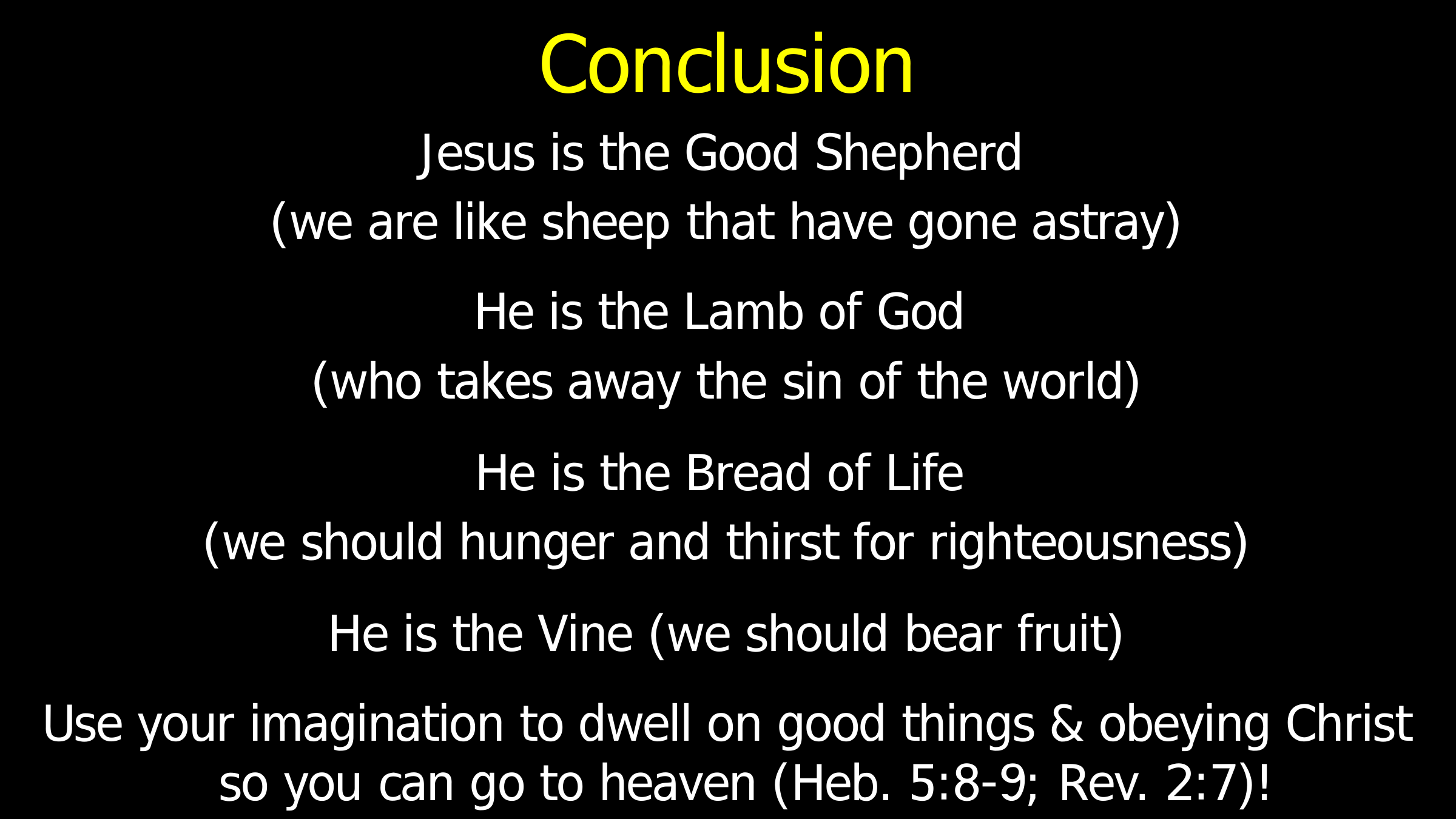

# Conclusion
Jesus is the Good Shepherd
(we are like sheep that have gone astray)

He is the Lamb of God
(who takes away the sin of the world)

He is the Bread of Life
(we should hunger and thirst for righteousness)

He is the Vine (we should bear fruit)

Use your imagination to dwell on good things & obeying Christ so you can go to heaven (Heb. 5:8-9; Rev. 2:7)!